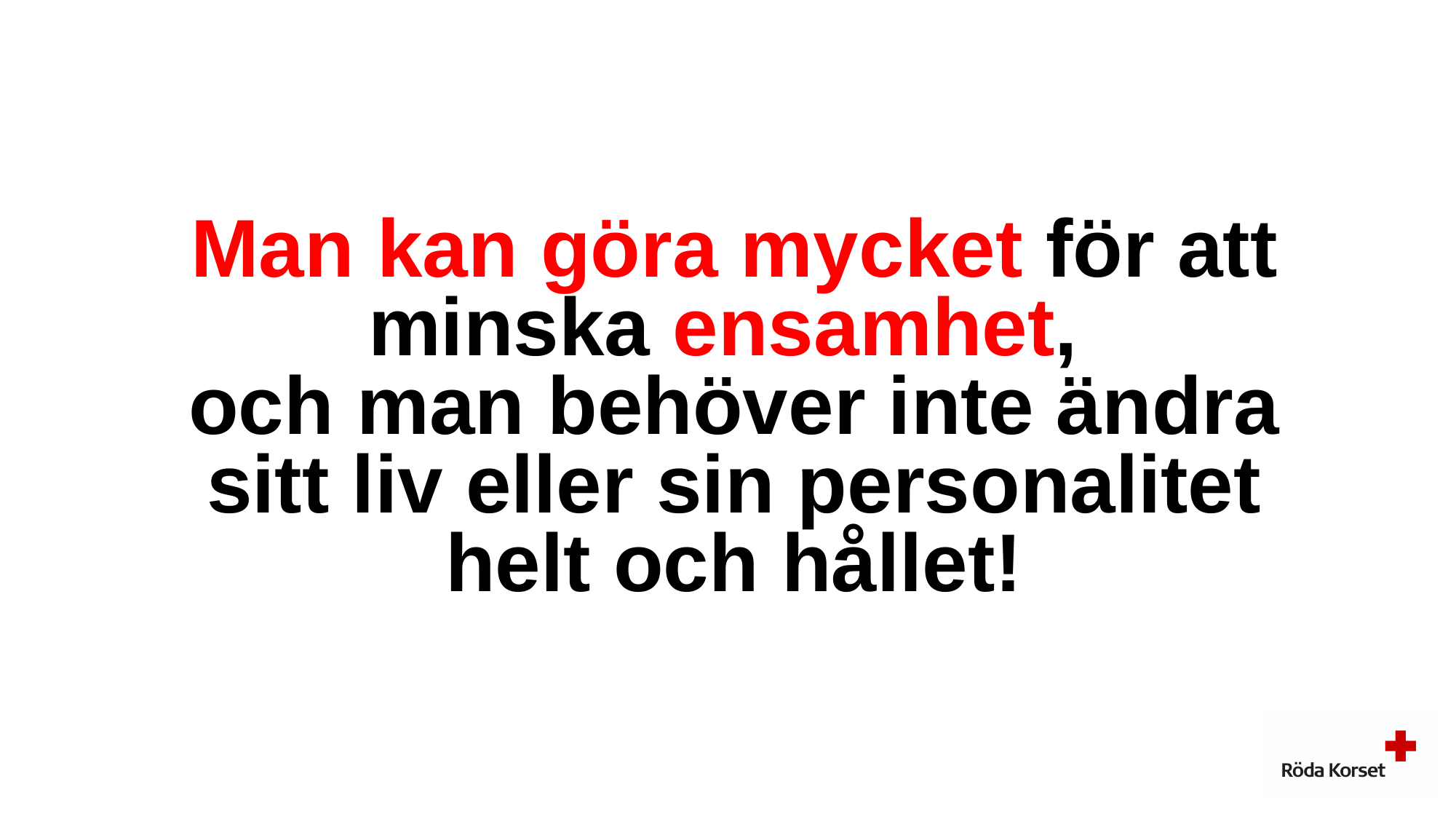

# Man kan göra mycket för att minska ensamhet, och man behöver inte ändra sitt liv eller sin personalitet helt och hållet!